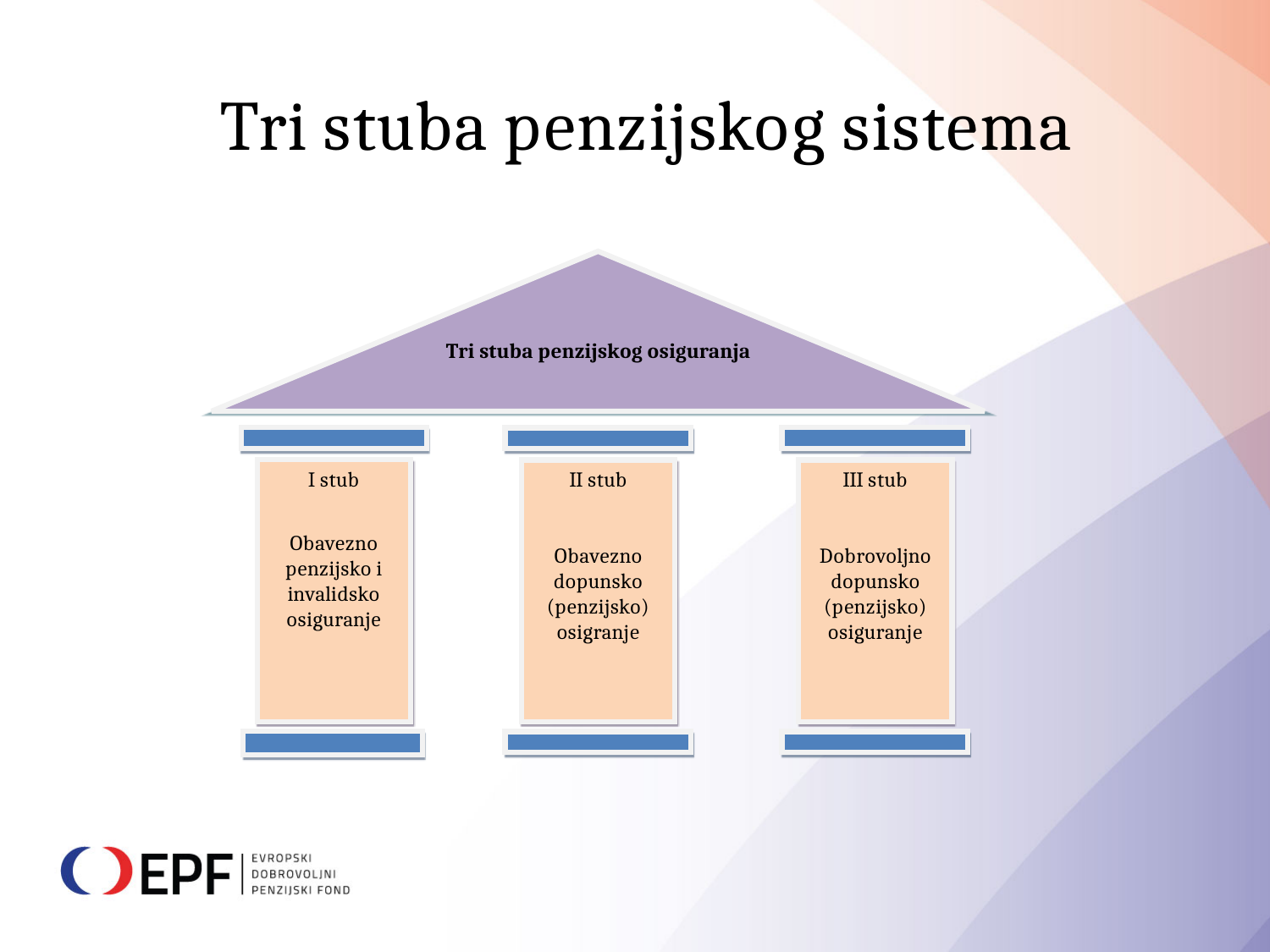

# Tri stuba penzijskog sistema

Tri stuba penzijskog osiguranja

I stub

Obavezno penzijsko i invalidsko osiguranje
II stub

Obavezno dopunsko (penzijsko) osigranje
III stub

Dobrovoljno dopunsko (penzijsko) osiguranje